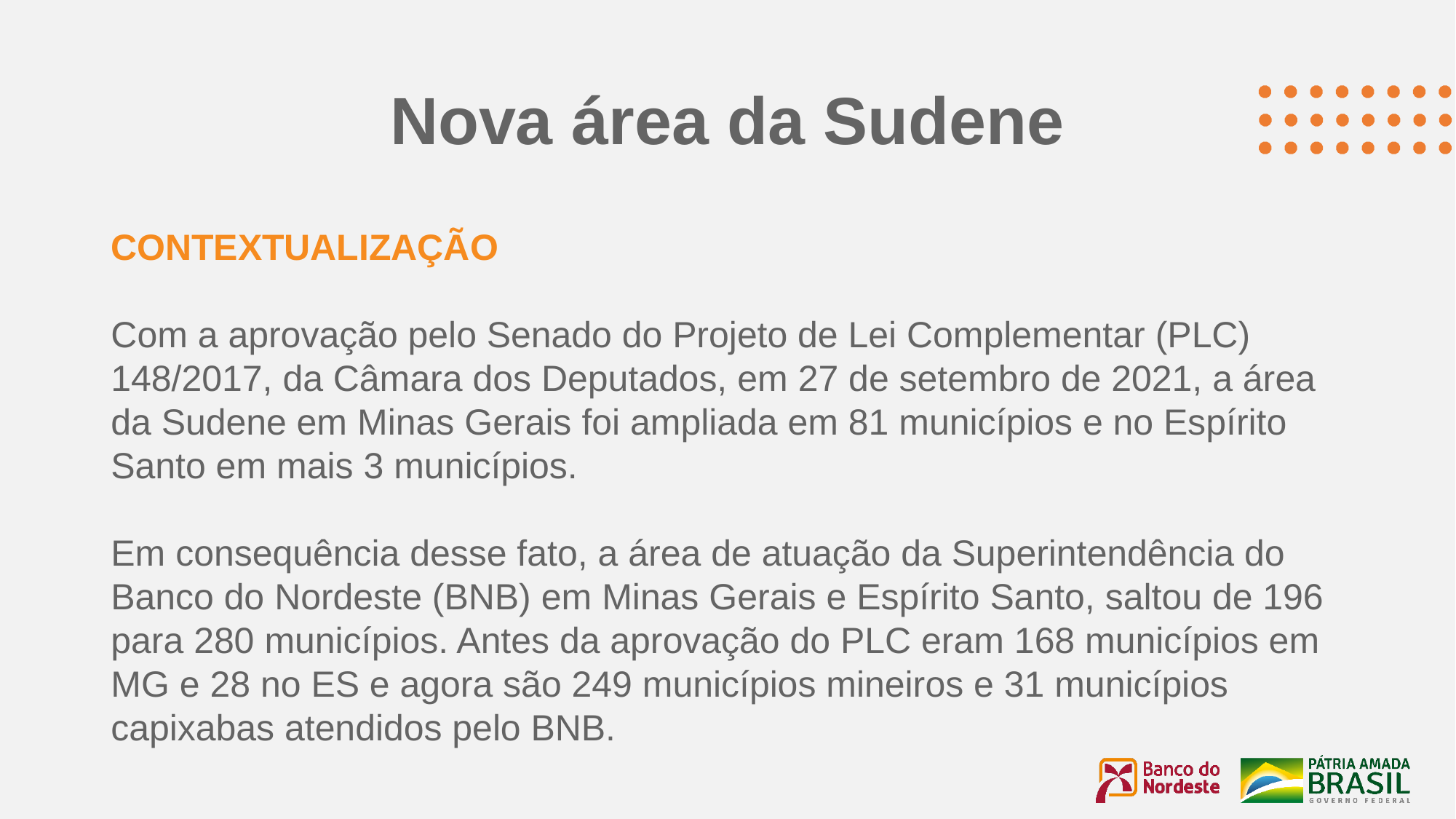

# Nova área da Sudene
CONTEXTUALIZAÇÃO
Com a aprovação pelo Senado do Projeto de Lei Complementar (PLC) 148/2017, da Câmara dos Deputados, em 27 de setembro de 2021, a área da Sudene em Minas Gerais foi ampliada em 81 municípios e no Espírito Santo em mais 3 municípios.
Em consequência desse fato, a área de atuação da Superintendência do Banco do Nordeste (BNB) em Minas Gerais e Espírito Santo, saltou de 196 para 280 municípios. Antes da aprovação do PLC eram 168 municípios em MG e 28 no ES e agora são 249 municípios mineiros e 31 municípios capixabas atendidos pelo BNB.